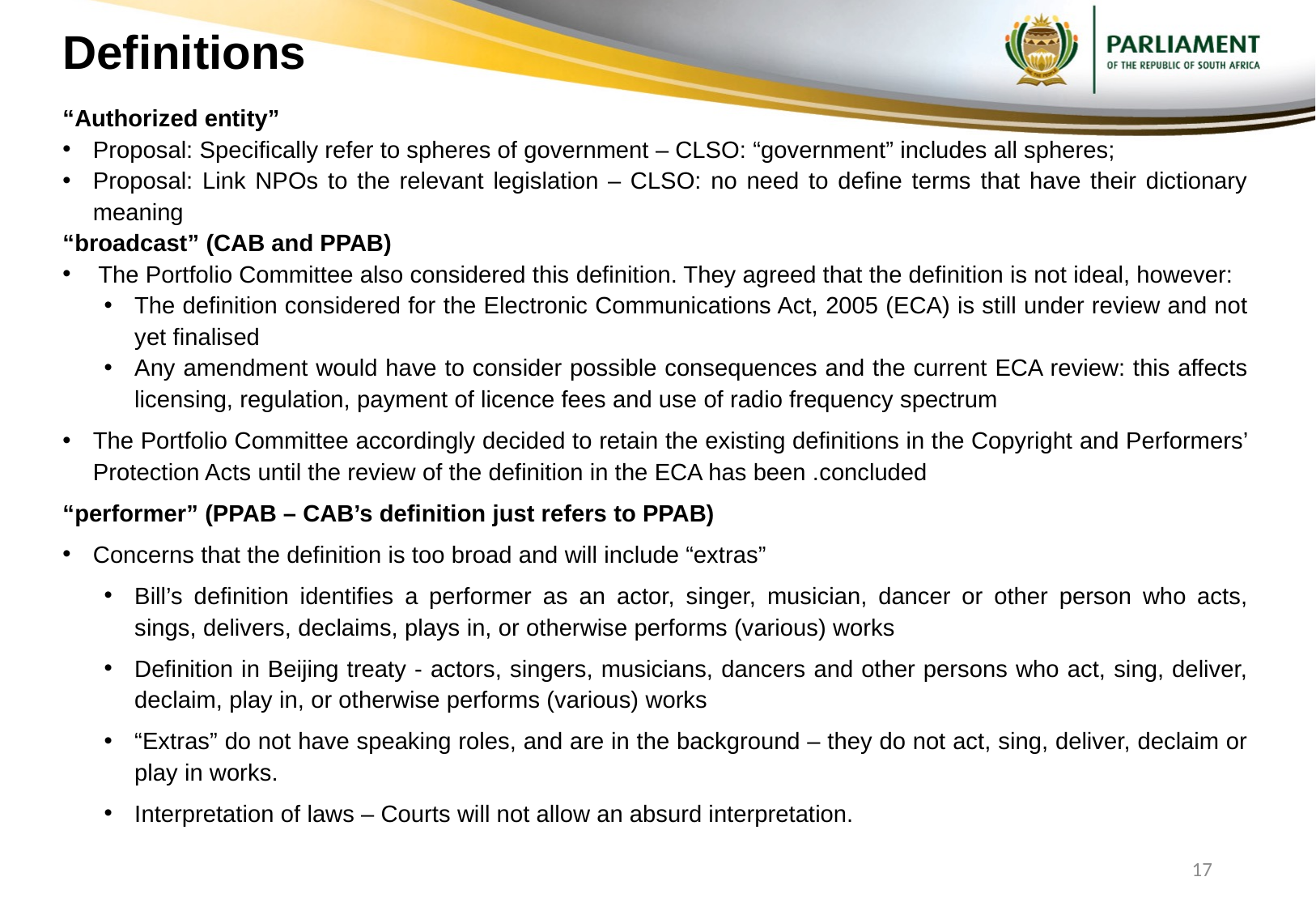

# Definitions
“Authorized entity”
Proposal: Specifically refer to spheres of government – CLSO: “government” includes all spheres;
Proposal: Link NPOs to the relevant legislation – CLSO: no need to define terms that have their dictionary meaning
“broadcast” (CAB and PPAB)
The Portfolio Committee also considered this definition. They agreed that the definition is not ideal, however:
The definition considered for the Electronic Communications Act, 2005 (ECA) is still under review and not yet finalised
Any amendment would have to consider possible consequences and the current ECA review: this affects licensing, regulation, payment of licence fees and use of radio frequency spectrum
The Portfolio Committee accordingly decided to retain the existing definitions in the Copyright and Performers’ Protection Acts until the review of the definition in the ECA has been .concluded
“performer” (PPAB – CAB’s definition just refers to PPAB)
Concerns that the definition is too broad and will include “extras”
Bill’s definition identifies a performer as an actor, singer, musician, dancer or other person who acts, sings, delivers, declaims, plays in, or otherwise performs (various) works
Definition in Beijing treaty - actors, singers, musicians, dancers and other persons who act, sing, deliver, declaim, play in, or otherwise performs (various) works
“Extras” do not have speaking roles, and are in the background – they do not act, sing, deliver, declaim or play in works.
Interpretation of laws – Courts will not allow an absurd interpretation.
17